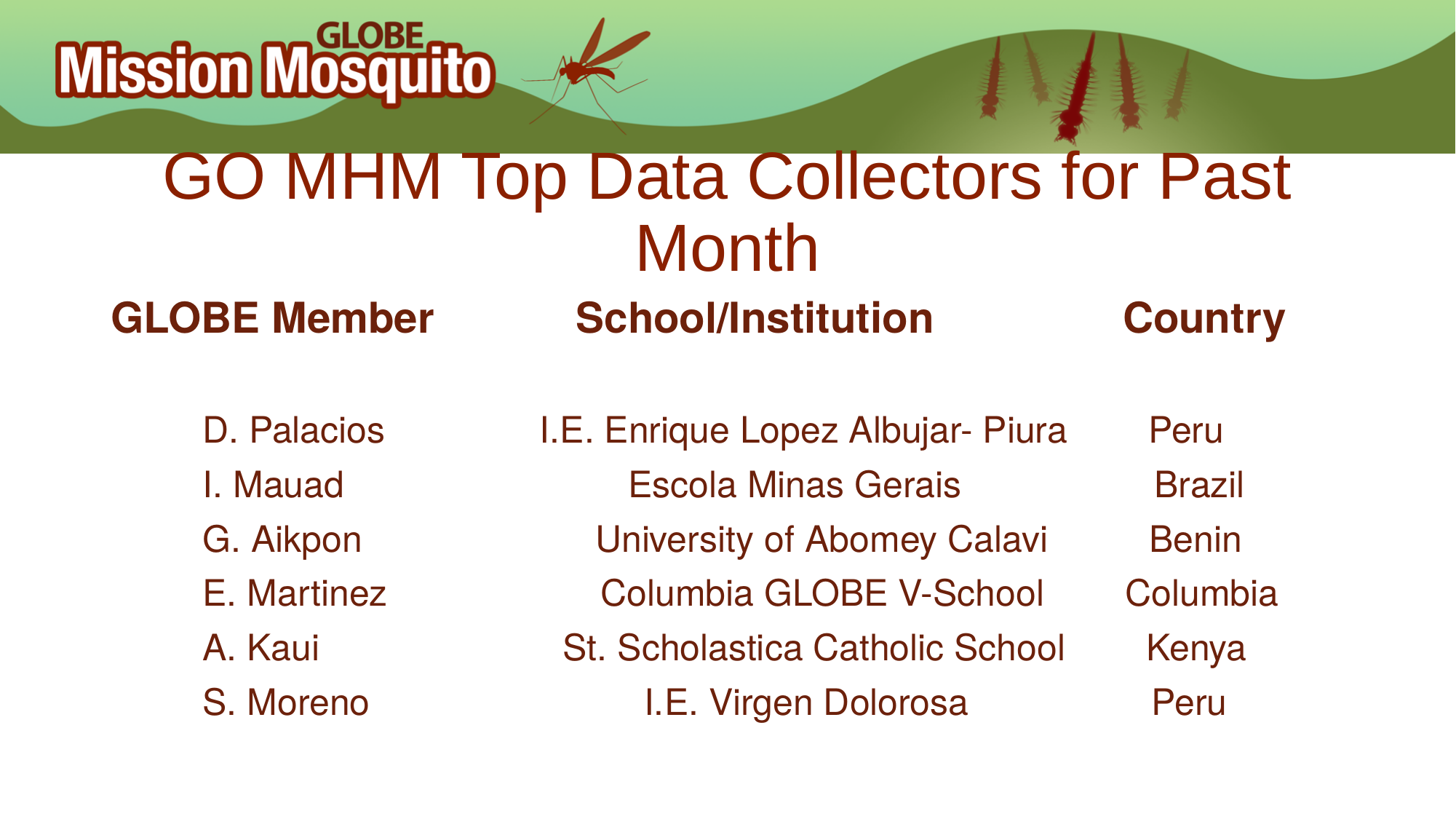

# GO MHM Top Data Collectors for Past Month
GLOBE Member            School/Institution                Country

         D. Palacios	          I.E. Enrique Lopez Albujar- Piura        Peru
         I. Mauad                            Escola Minas Gerais                   Brazil
         G. Aikpon                       University of Abomey Calavi          Benin
         E. Martinez                     Columbia GLOBE V-School        Columbia
         A. Kaui                        St. Scholastica Catholic School        Kenya
         S. Moreno                           I.E. Virgen Dolorosa                  Peru